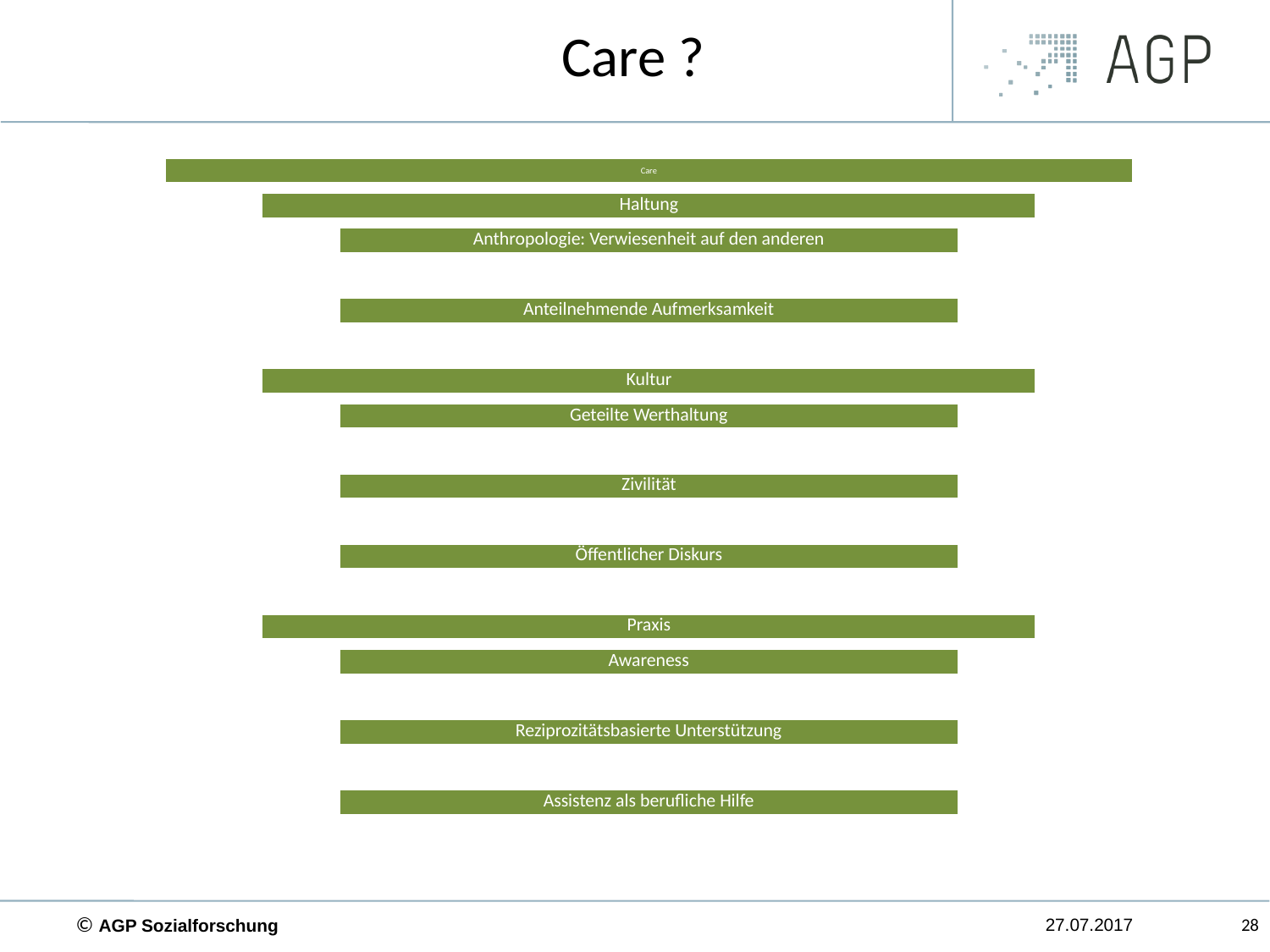

# Care ?
Care
Haltung
Kultur
Praxis
Anthropologie: Verwiesenheit auf den anderen
Anteilnehmende Aufmerksamkeit
Geteilte Werthaltung
Zivilität
Öffentlicher Diskurs
Awareness
Reziprozitätsbasierte Unterstützung
Assistenz als berufliche Hilfe